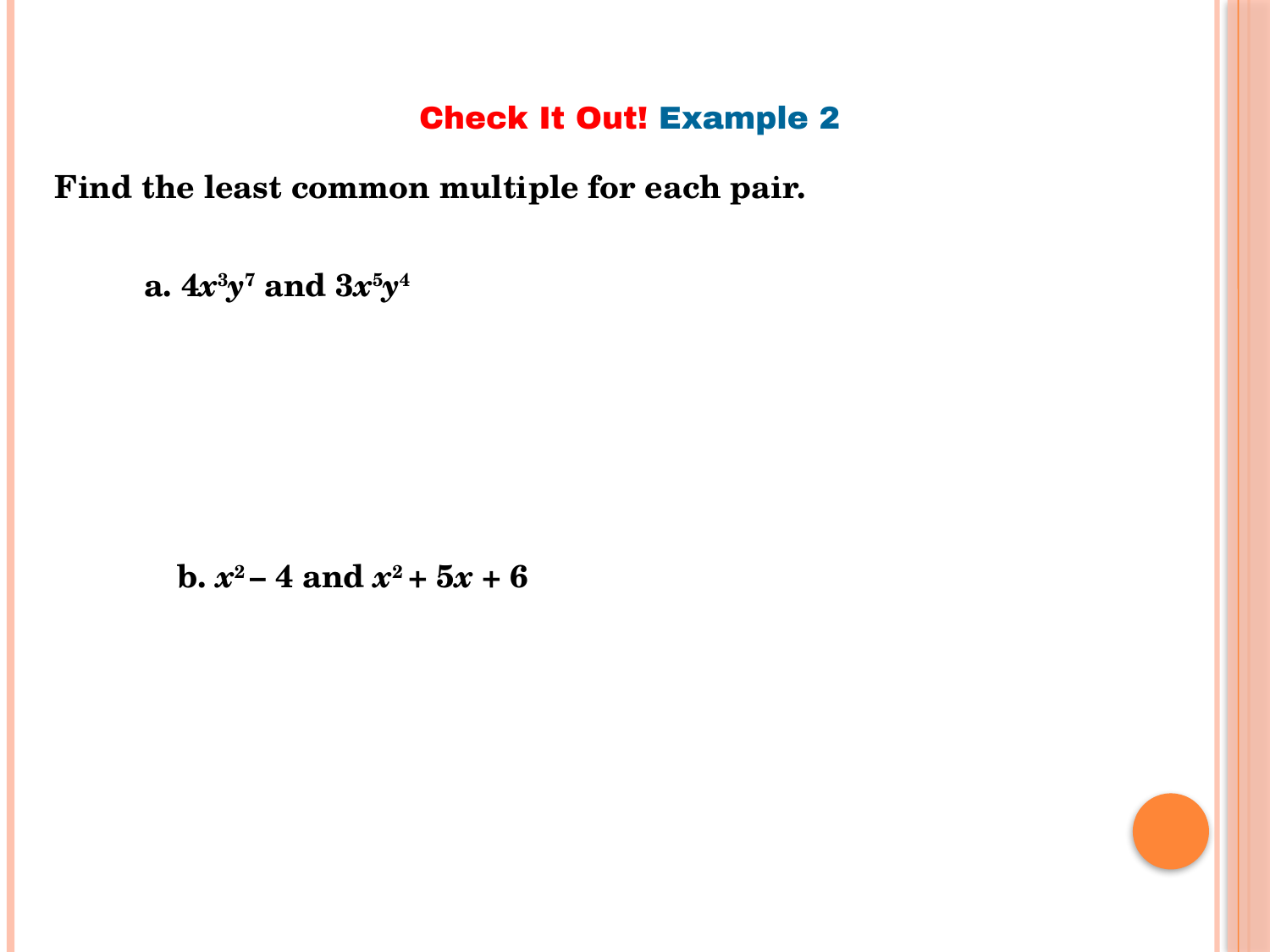

Check It Out! Example 2
Find the least common multiple for each pair.
a. 4x3y7 and 3x5y4
b. x2 – 4 and x2 + 5x + 6